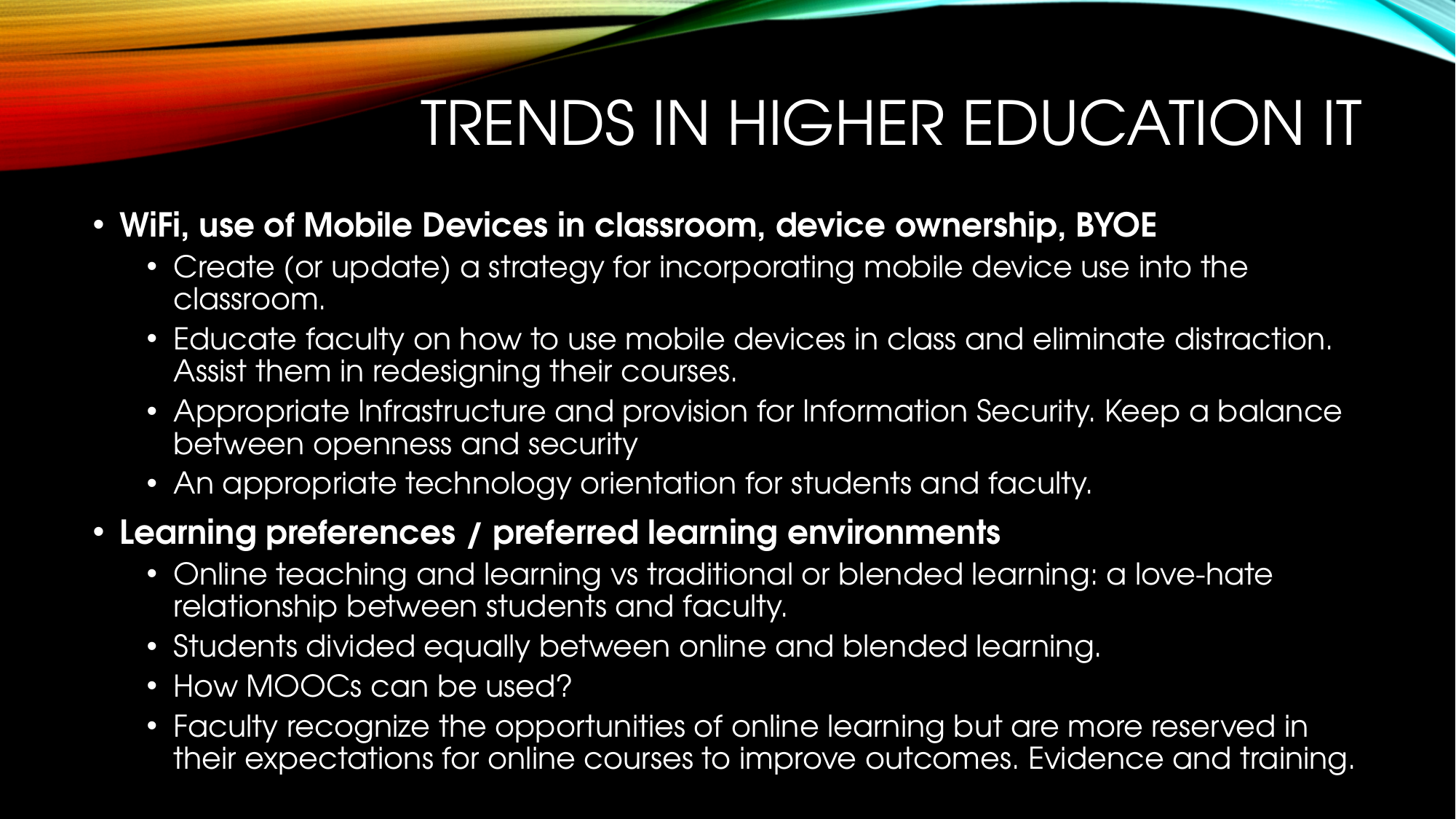

# Trends in Higher education IT
WiFi, use of Mobile Devices in classroom, device ownership, BYOE
Create (or update) a strategy for incorporating mobile device use into the classroom.
Educate faculty on how to use mobile devices in class and eliminate distraction. Assist them in redesigning their courses.
Appropriate Infrastructure and provision for Information Security. Keep a balance between openness and security
An appropriate technology orientation for students and faculty.
Learning preferences / preferred learning environments
Online teaching and learning vs traditional or blended learning: a love-hate relationship between students and faculty.
Students divided equally between online and blended learning.
How MOOCs can be used?
Faculty recognize the opportunities of online learning but are more reserved in their expectations for online courses to improve outcomes. Evidence and training.